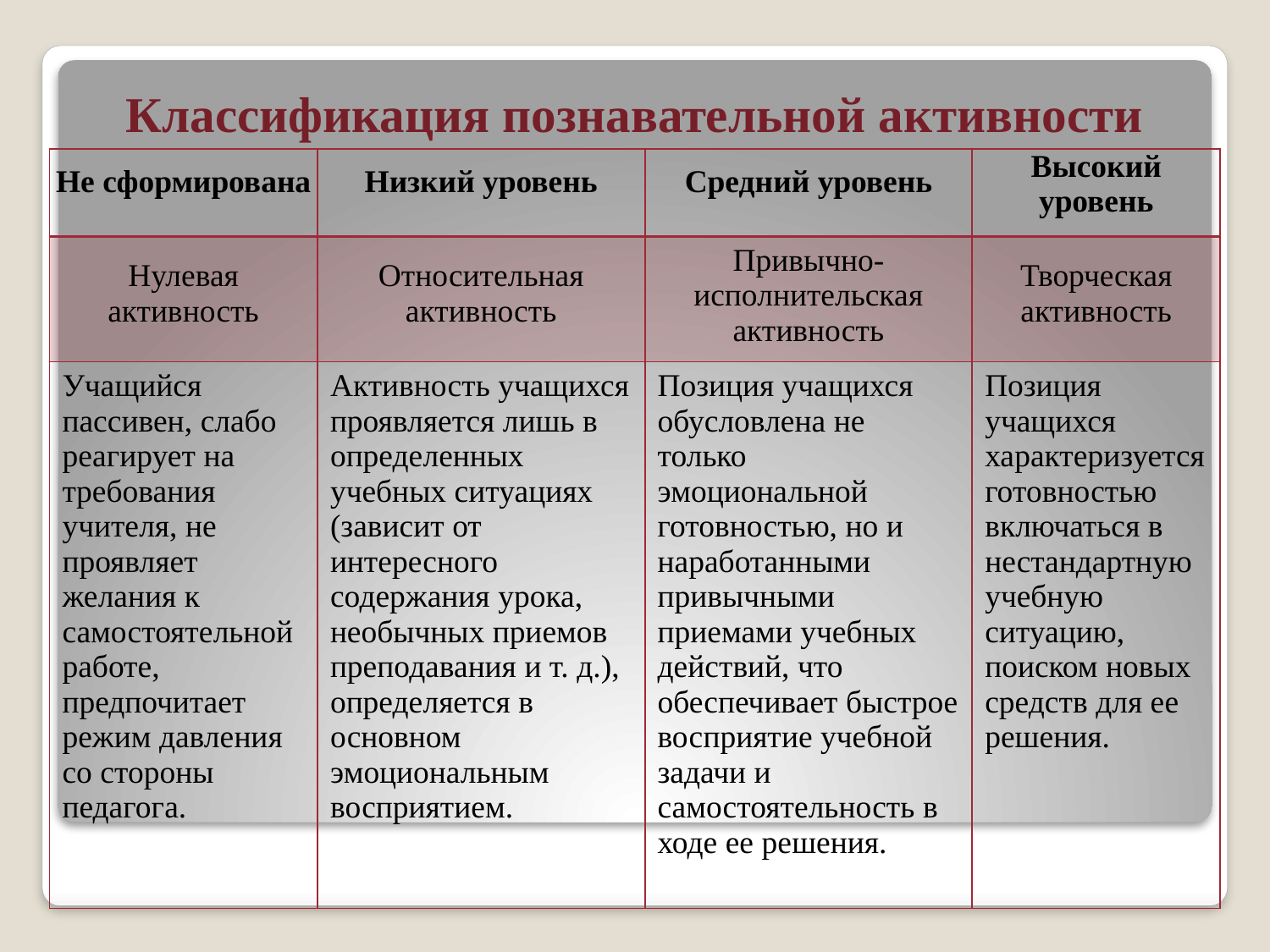

# Классификация познавательной активности
| Не сформирована | Низкий уровень | Средний уровень | Высокий уровень |
| --- | --- | --- | --- |
| Нулевая активность | Относительная активность | Привычно-исполнительская активность | Творческая активность |
| Учащийся пассивен, слабо реагирует на требования учителя, не проявляет желания к самостоятельной работе, предпочитает режим давления со стороны педагога. | Активность учащихся проявляется лишь в определенных учебных ситуациях (зависит от интересного содержания урока, необычных приемов преподавания и т. д.), определяется в основном эмоциональным восприятием. | Позиция учащихся обусловлена не только эмоциональной готовностью, но и наработанными привычными приемами учебных действий, что обеспечивает быстрое восприятие учебной задачи и самостоятельность в ходе ее решения. | Позиция учащихся характеризуется готовностью включаться в нестандартную учебную ситуацию, поиском новых средств для ее решения. |